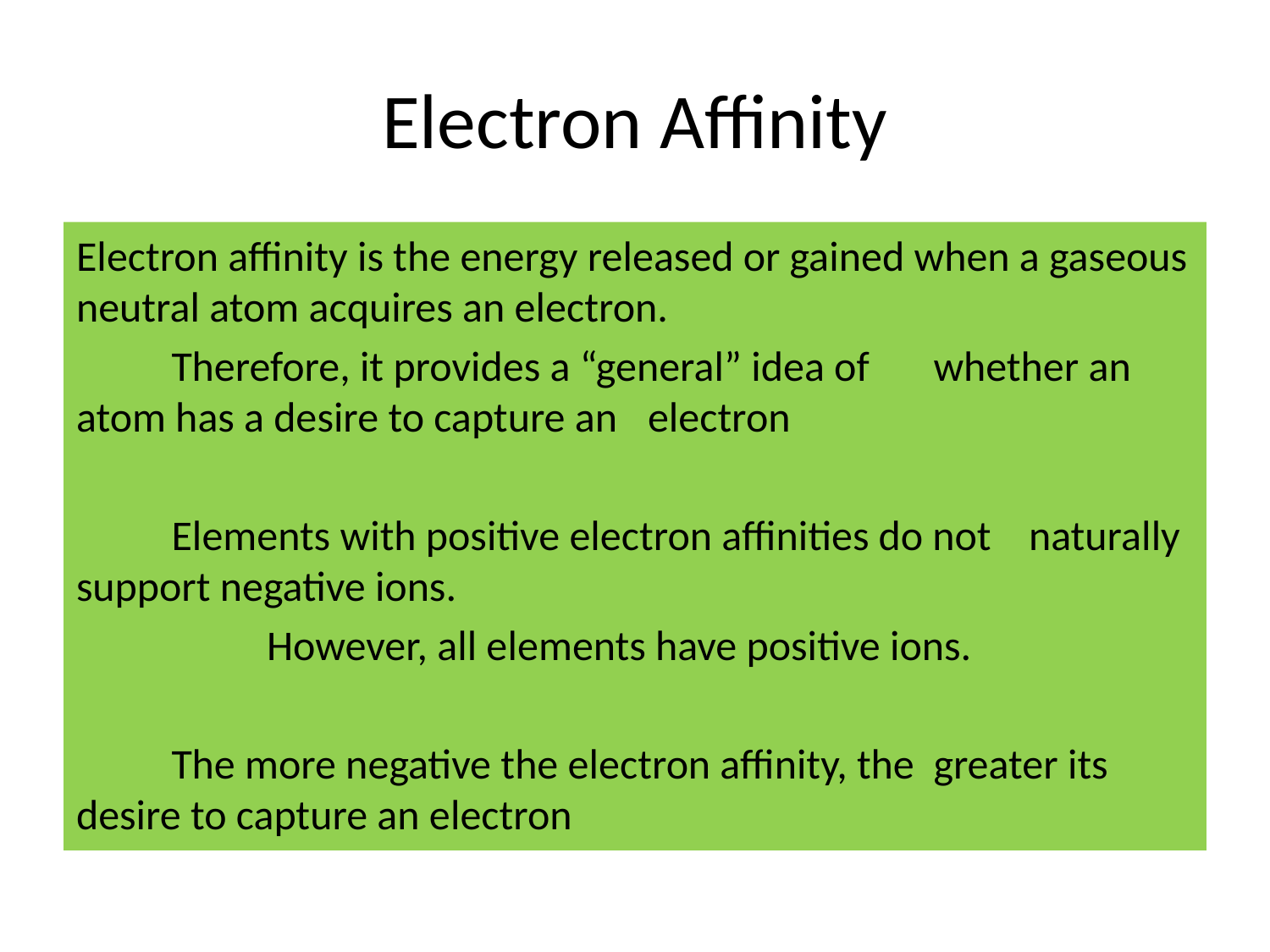

# Electron Affinity
Electron affinity is the energy released or gained when a gaseous neutral atom acquires an electron.
	Therefore, it provides a “general” idea of 	whether an atom has a desire to capture an 	electron

	Elements with positive electron affinities do not 	naturally support negative ions.
		However, all elements have positive ions.

	The more negative the electron affinity, the 	greater its desire to capture an electron